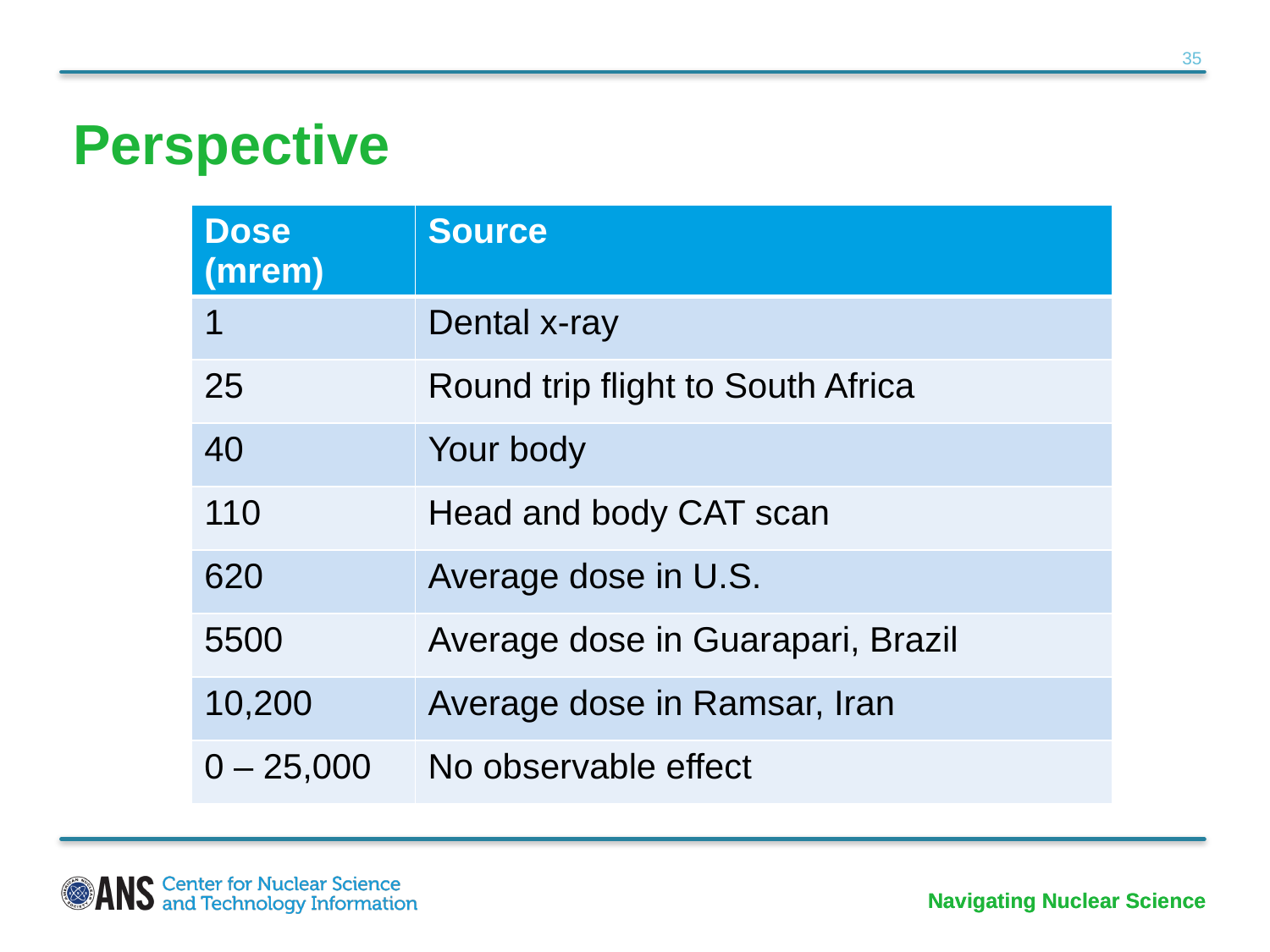

# Perspective
| Dose (mrem) | Source |
| --- | --- |
| 1 | Dental x-ray |
| 25 | Round trip flight to South Africa |
| 40 | Your body |
| 110 | Head and body CAT scan |
| 620 | Average dose in U.S. |
| 5500 | Average dose in Guarapari, Brazil |
| 10,200 | Average dose in Ramsar, Iran |
| 0 – 25,000 | No observable effect |
Navigating Nuclear Science